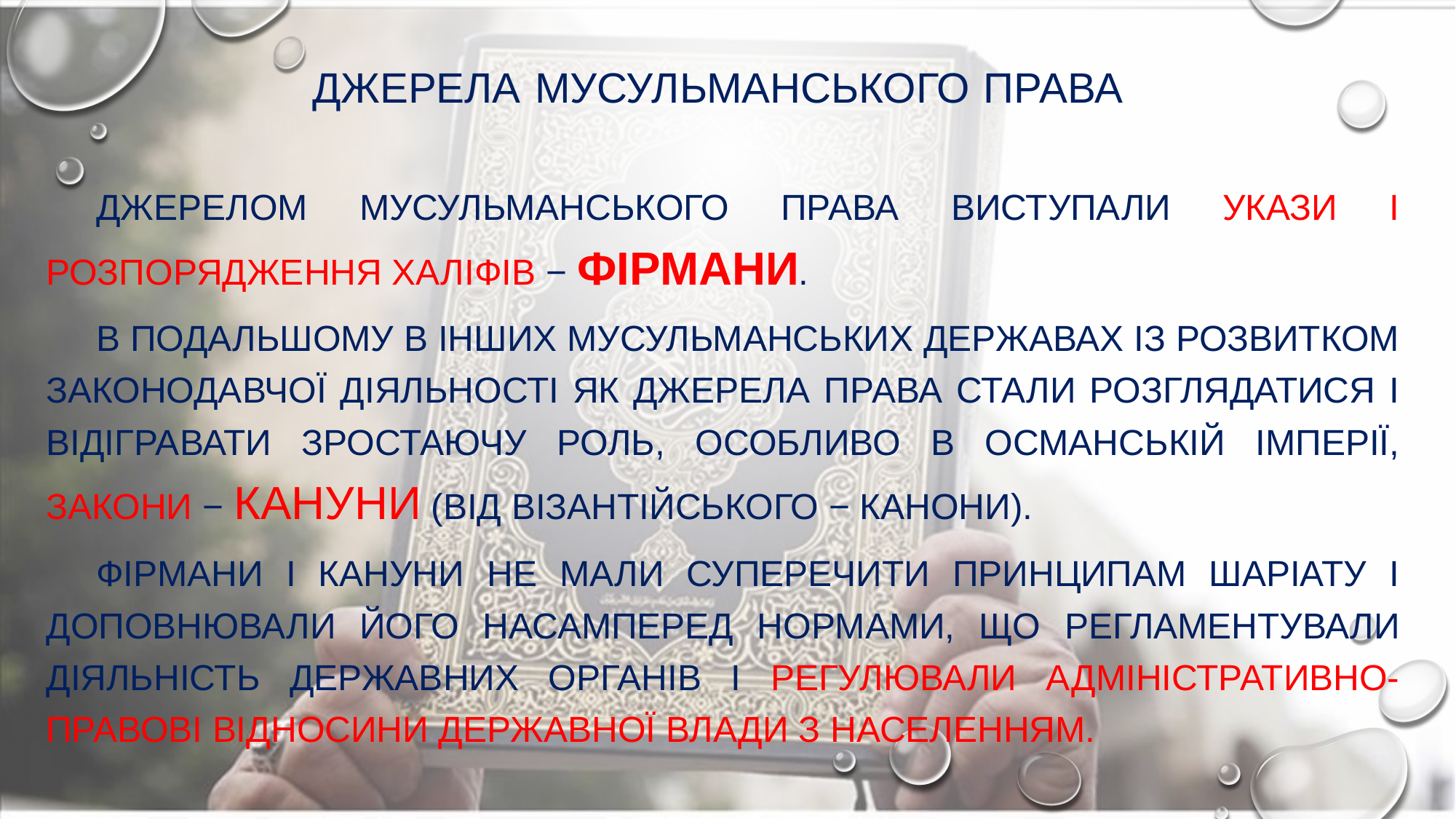

# Джерела мусульманського права
Джерелом мусульманського права виступали укази і розпорядження халіфів − фірмани.
В подальшому в інших мусульманських державах із розвитком законодавчої діяльності як джерела права стали розглядатися і відігравати зростаючу роль, особливо в Османській імперії, закони − кануни (від візантійського − канони).
Фірмани і кануни не мали суперечити принципам шаріату і доповнювали його насамперед нормами, що регламентували діяльність державних органів і регулювали адміністративно-правові відносини державної влади з населенням.